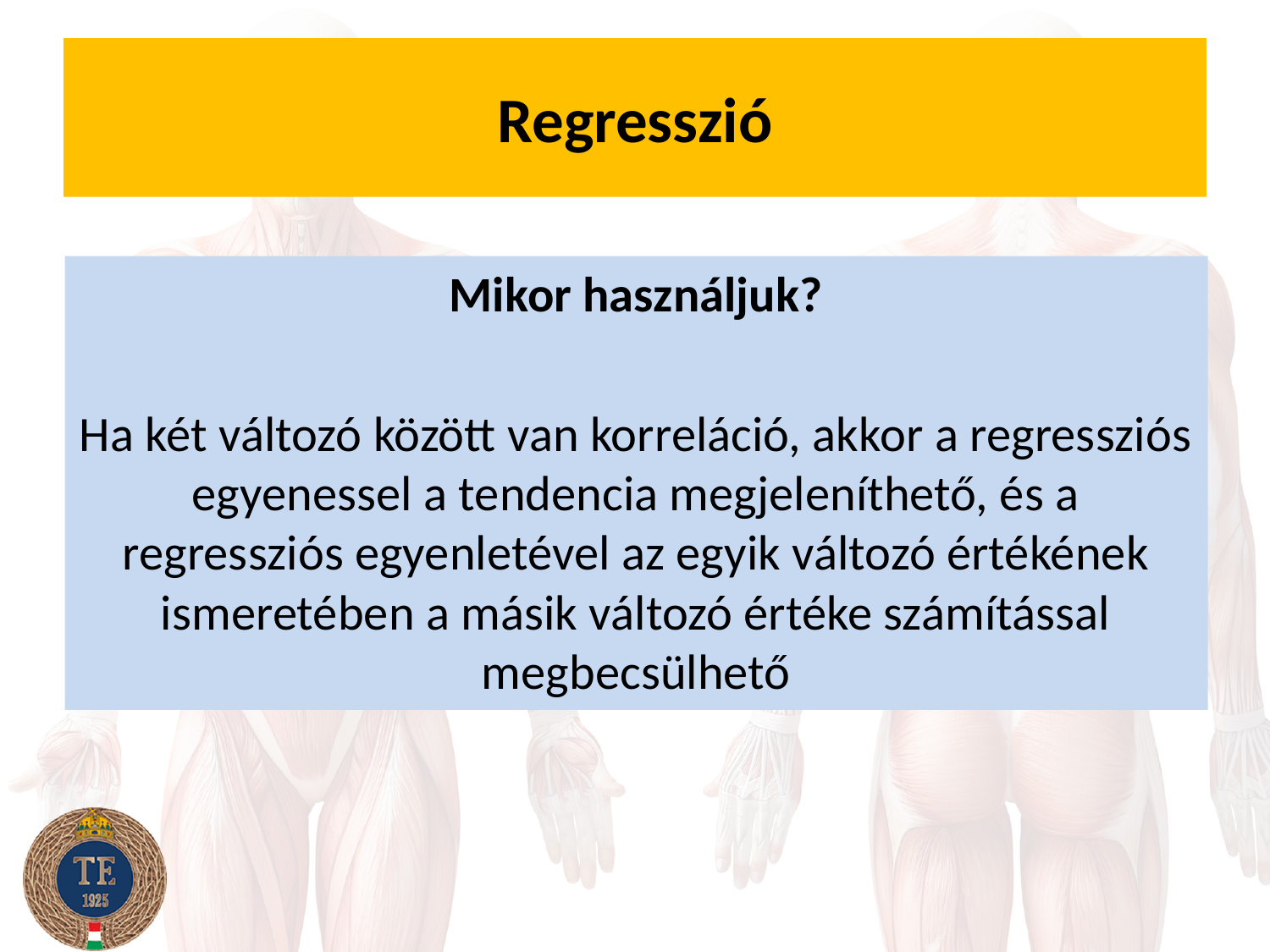

# Regresszió
Mikor használjuk?

Ha két változó között van korreláció, akkor a regressziós egyenessel a tendencia megjeleníthető, és a regressziós egyenletével az egyik változó értékének ismeretében a másik változó értéke számítással megbecsülhető